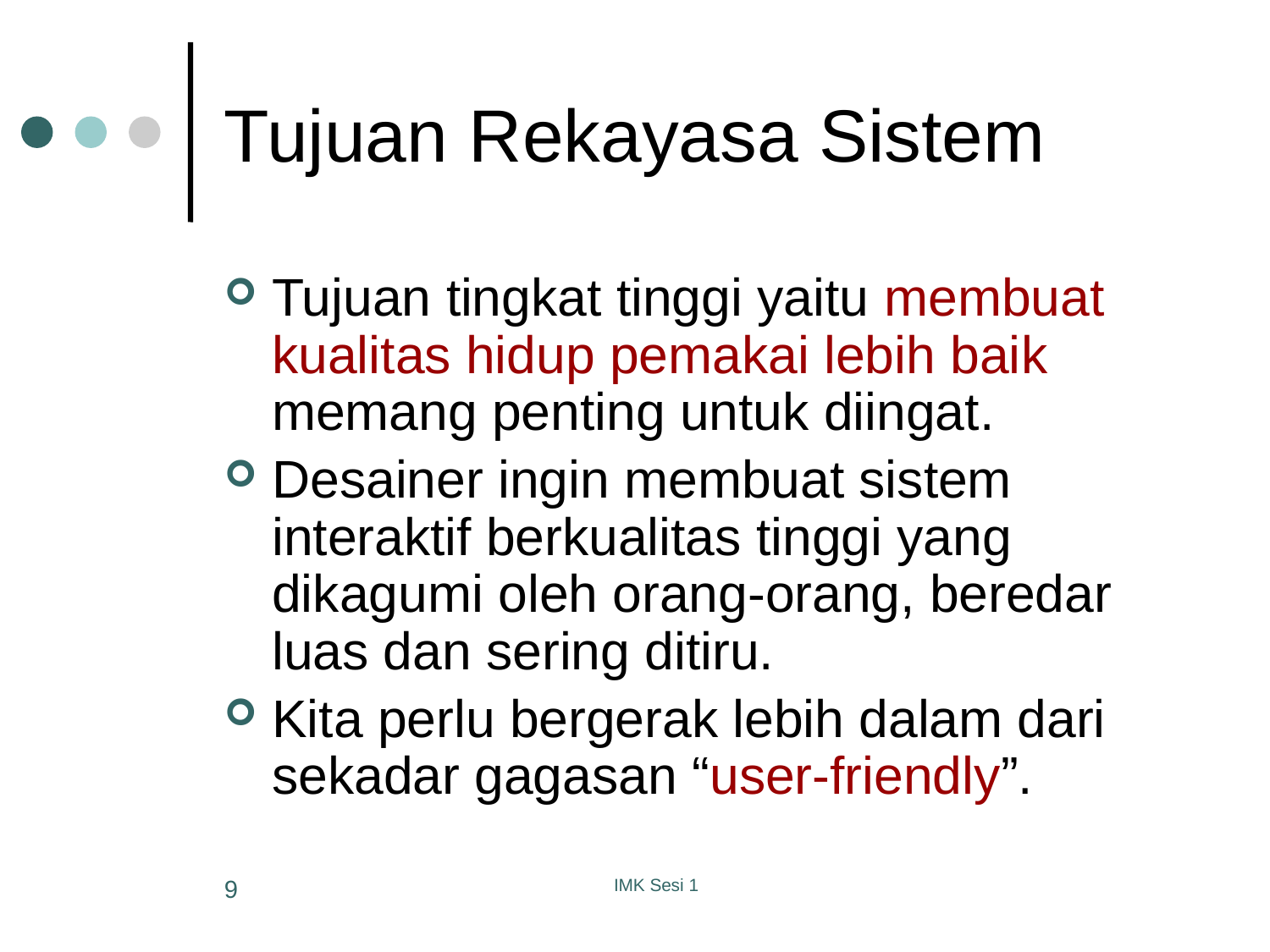

# Tujuan Rekayasa Sistem
Tujuan tingkat tinggi yaitu membuat kualitas hidup pemakai lebih baik memang penting untuk diingat.
Desainer ingin membuat sistem interaktif berkualitas tinggi yang dikagumi oleh orang-orang, beredar luas dan sering ditiru.
Kita perlu bergerak lebih dalam dari sekadar gagasan “user-friendly”.
9
IMK Sesi 1